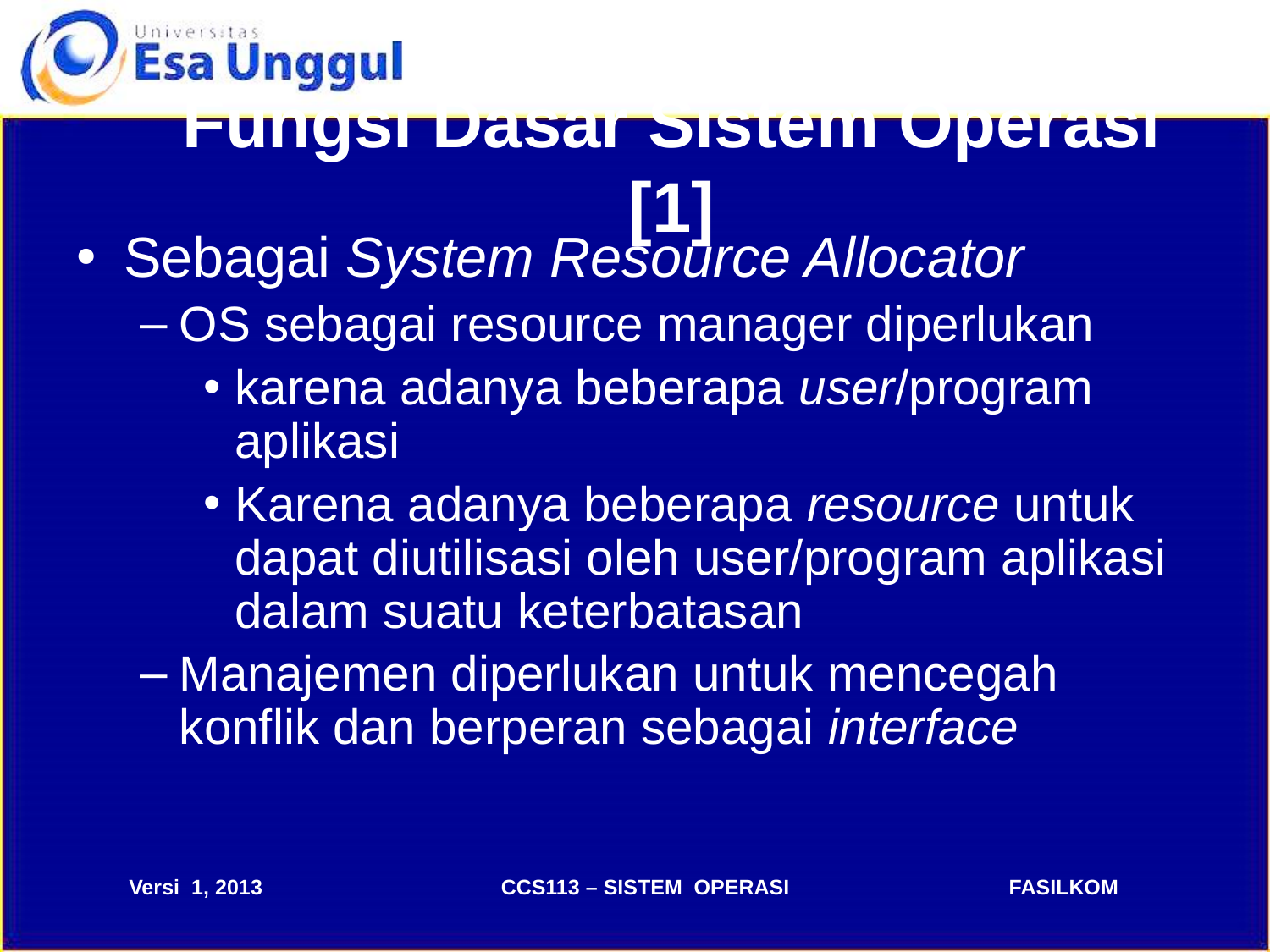

# Fungsi Dasar Sistem Operasi [1]
Sebagai System Resource Allocator
OS sebagai resource manager diperlukan
karena adanya beberapa user/program aplikasi
Karena adanya beberapa resource untuk dapat diutilisasi oleh user/program aplikasi dalam suatu keterbatasan
Manajemen diperlukan untuk mencegah konflik dan berperan sebagai interface